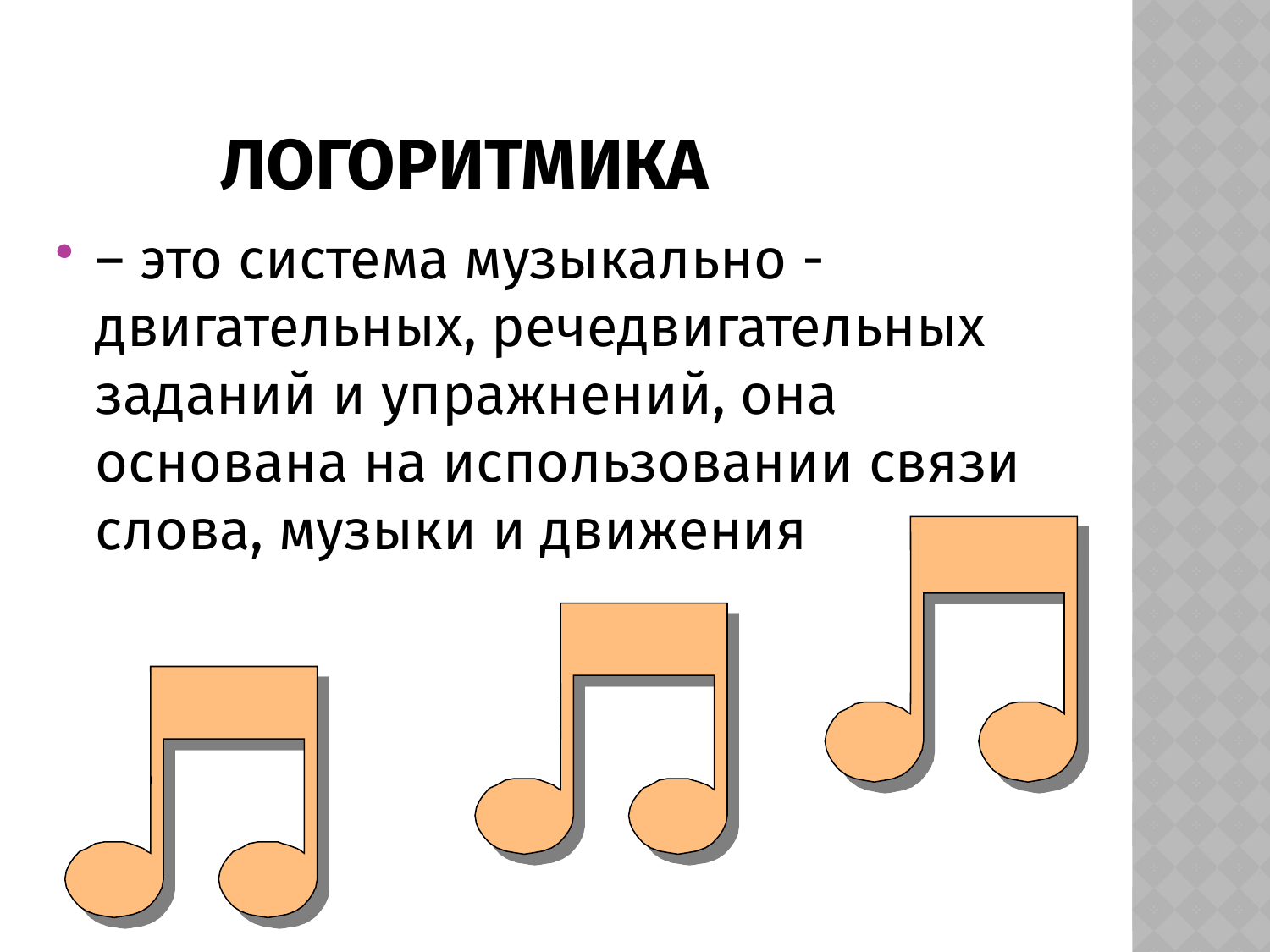

# Логоритмика
– это система музыкально - двигательных, речедвигательных заданий и упражнений, она основана на использовании связи слова, музыки и движения